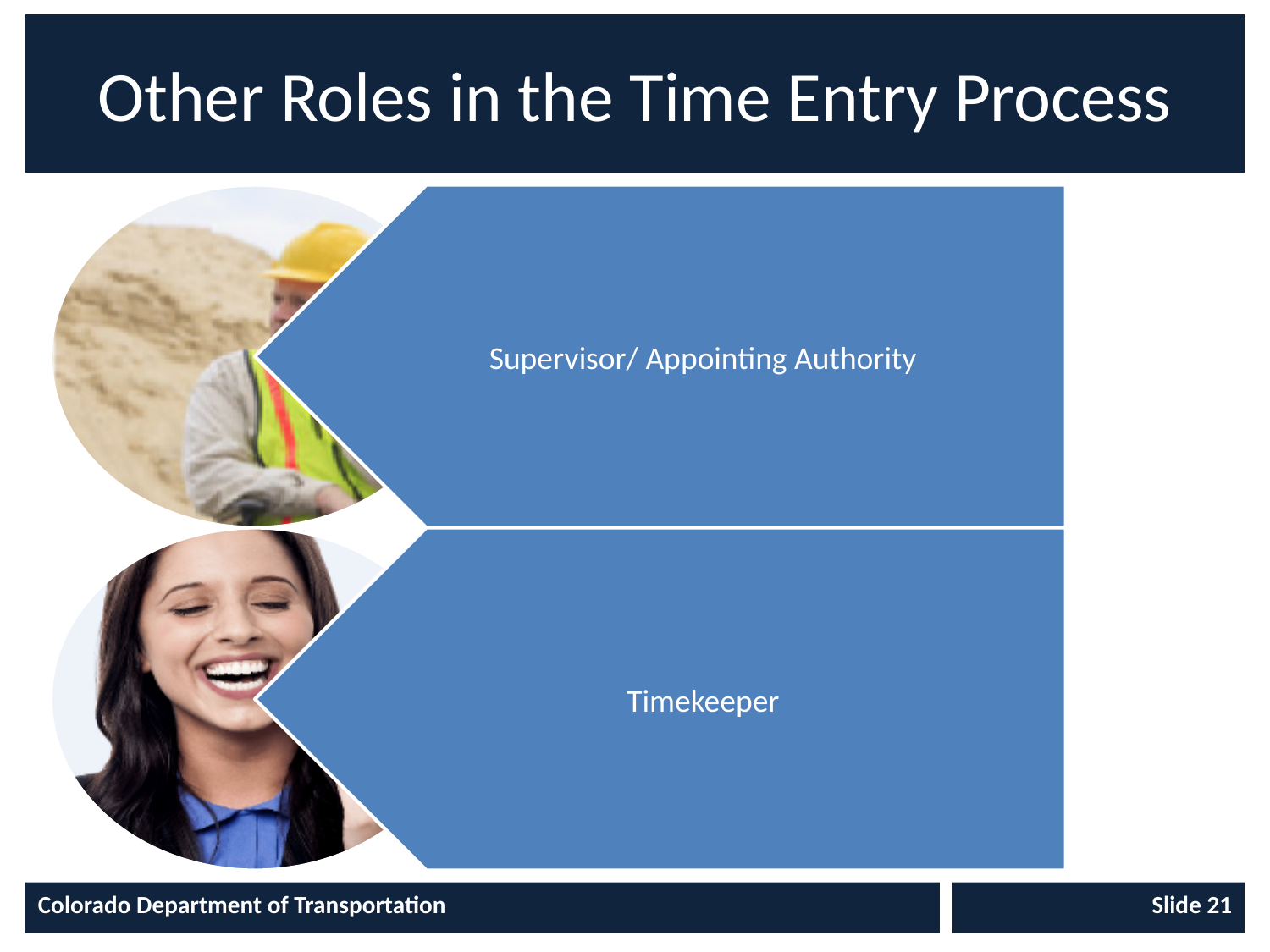

# Other Roles in the Time Entry Process
Supervisor/ Appointing Authority
Timekeeper
Colorado Department of Transportation
Slide 21